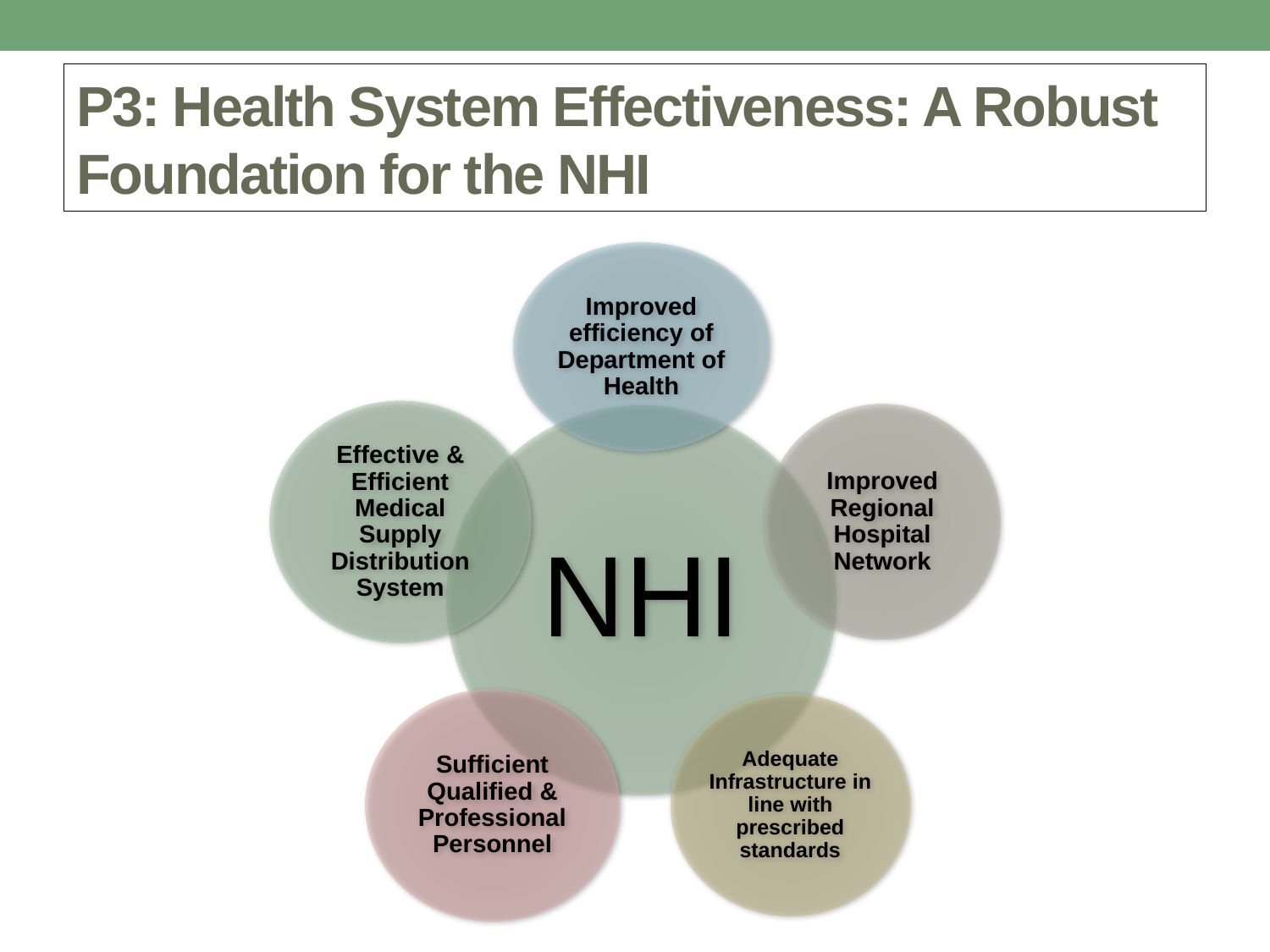

# P3: Health System Effectiveness: A Robust Foundation for the NHI
NHI
Improved efficiency of Department of Health
Improved Regional Hospital Network
Adequate Infrastructure in line with prescribed standards
Sufficient Qualified & Professional Personnel
Effective & Efficient Medical Supply Distribution System